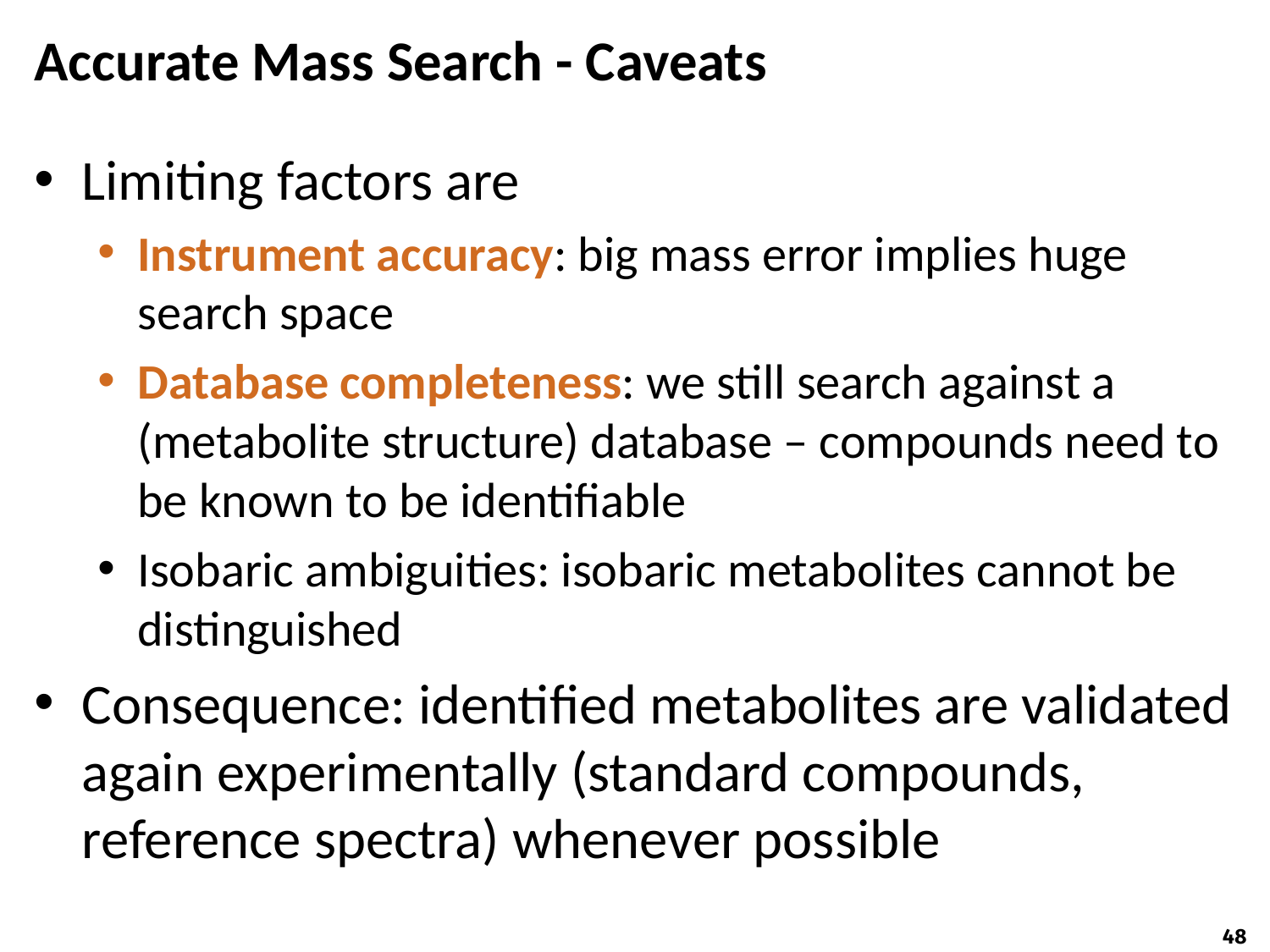

# Accurate Mass Search - Caveats
Limiting factors are
Instrument accuracy: big mass error implies huge search space
Database completeness: we still search against a (metabolite structure) database – compounds need to be known to be identifiable
Isobaric ambiguities: isobaric metabolites cannot be distinguished
Consequence: identified metabolites are validated again experimentally (standard compounds, reference spectra) whenever possible